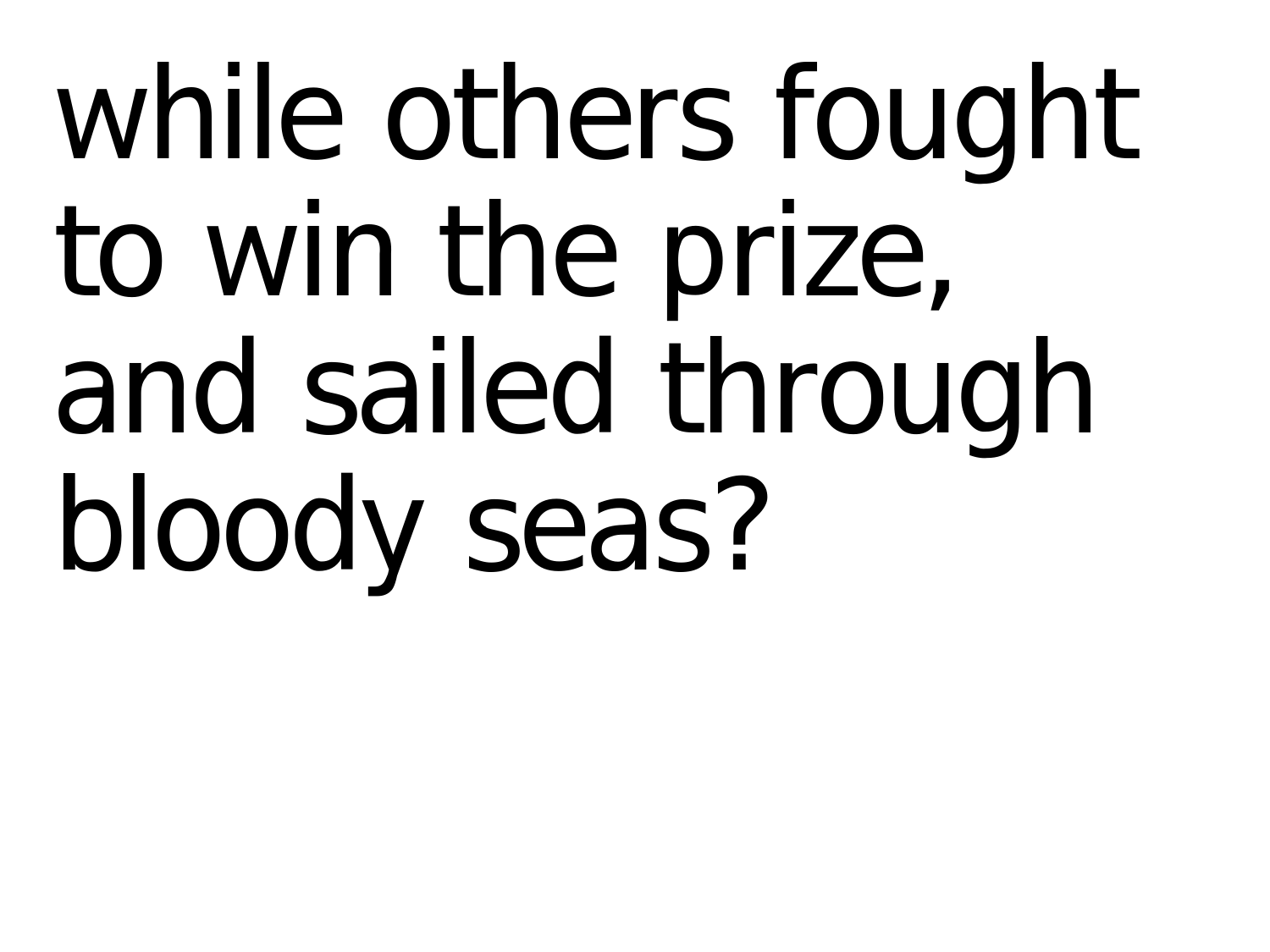

while others fought
to win the prize,
and sailed through
bloody seas?